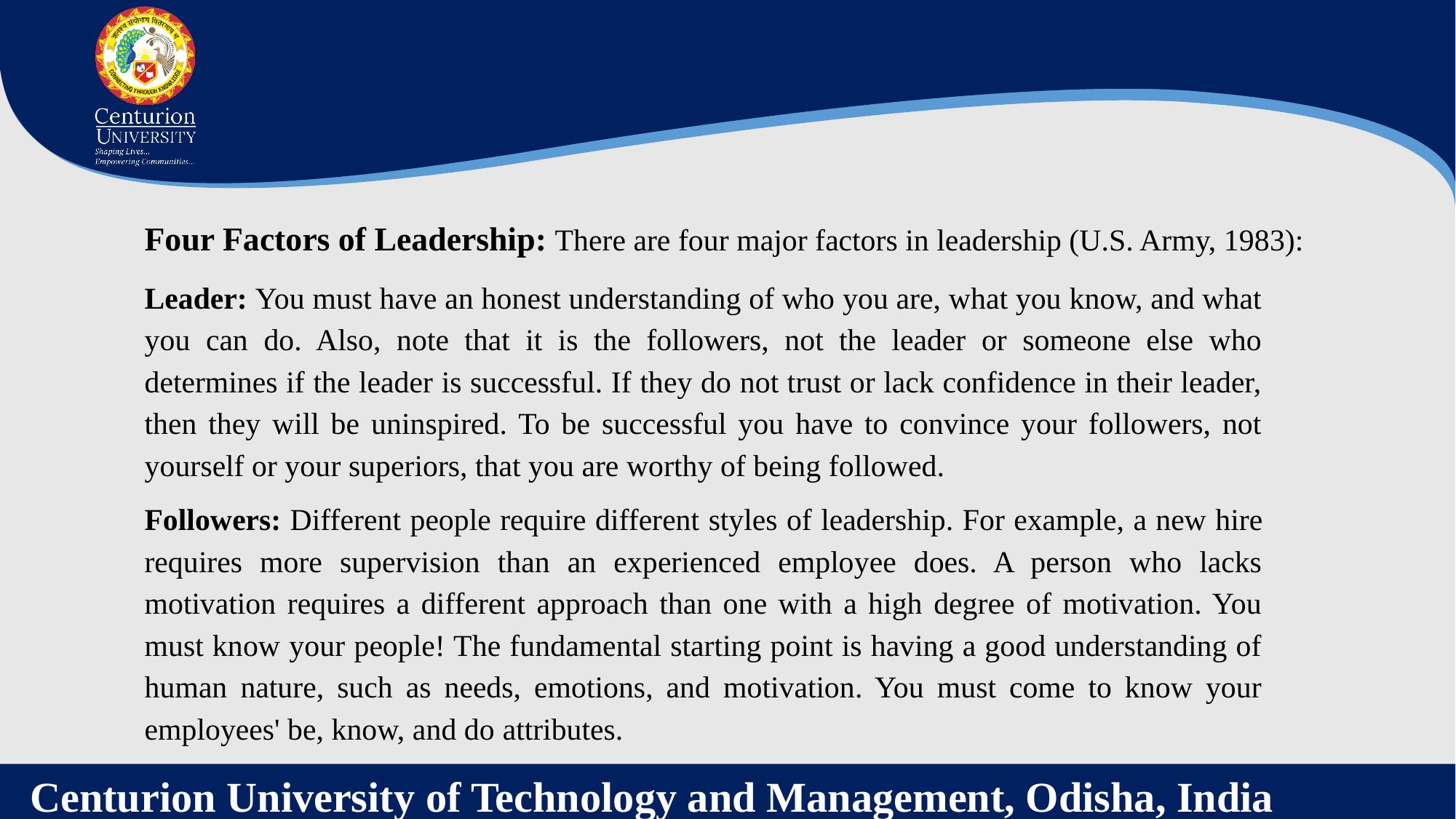

Four Factors of Leadership: There are four major factors in leadership (U.S. Army, 1983):
Leader: You must have an honest understanding of who you are, what you know, and what you can do. Also, note that it is the followers, not the leader or someone else who determines if the leader is successful. If they do not trust or lack confidence in their leader, then they will be uninspired. To be successful you have to convince your followers, not yourself or your superiors, that you are worthy of being followed.
Followers: Different people require different styles of leadership. For example, a new hire requires more supervision than an experienced employee does. A person who lacks motivation requires a different approach than one with a high degree of motivation. You must know your people! The fundamental starting point is having a good understanding of human nature, such as needs, emotions, and motivation. You must come to know your employees' be, know, and do attributes.